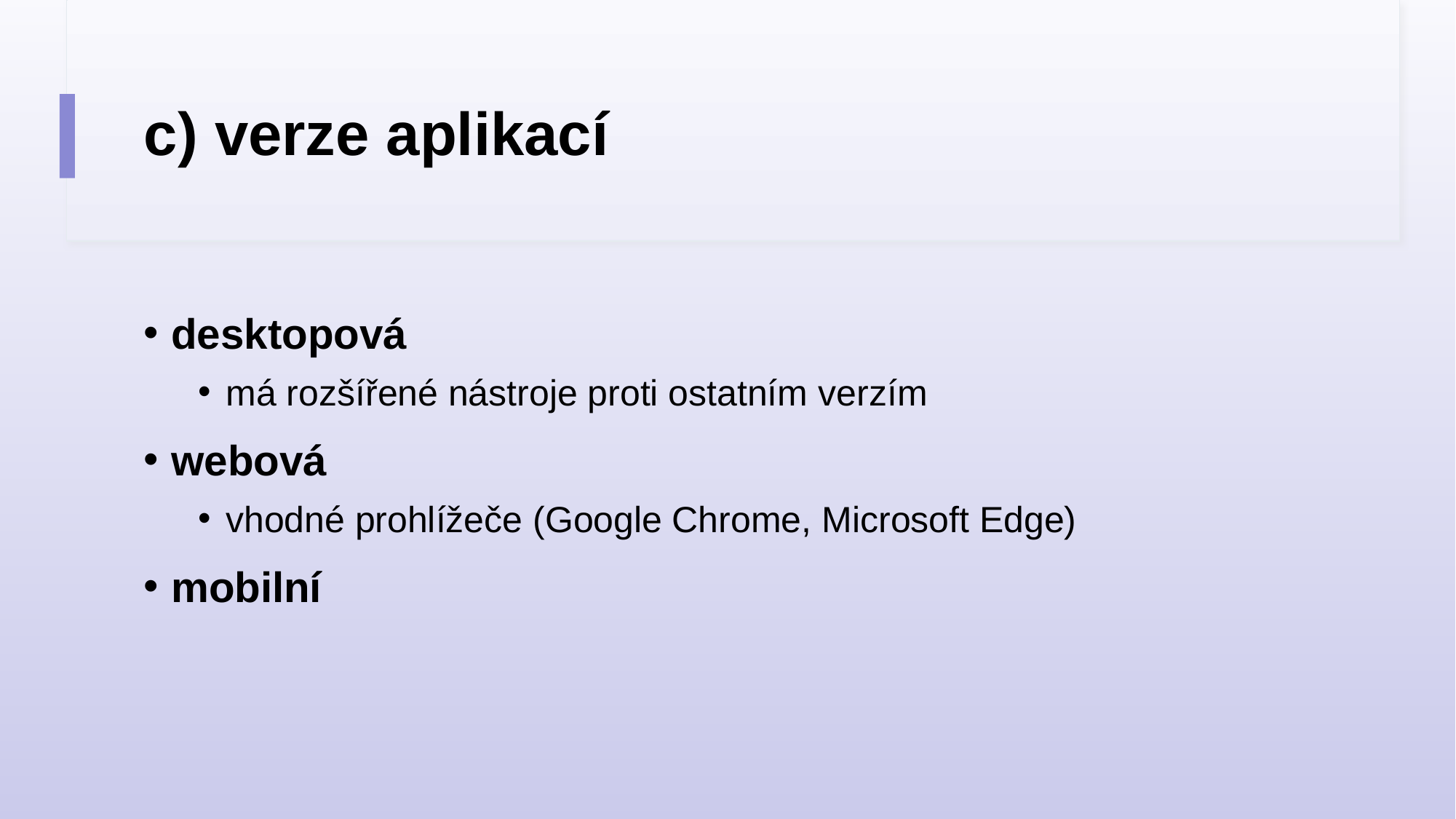

# c) verze aplikací
desktopová
má rozšířené nástroje proti ostatním verzím
webová
vhodné prohlížeče (Google Chrome, Microsoft Edge)
mobilní